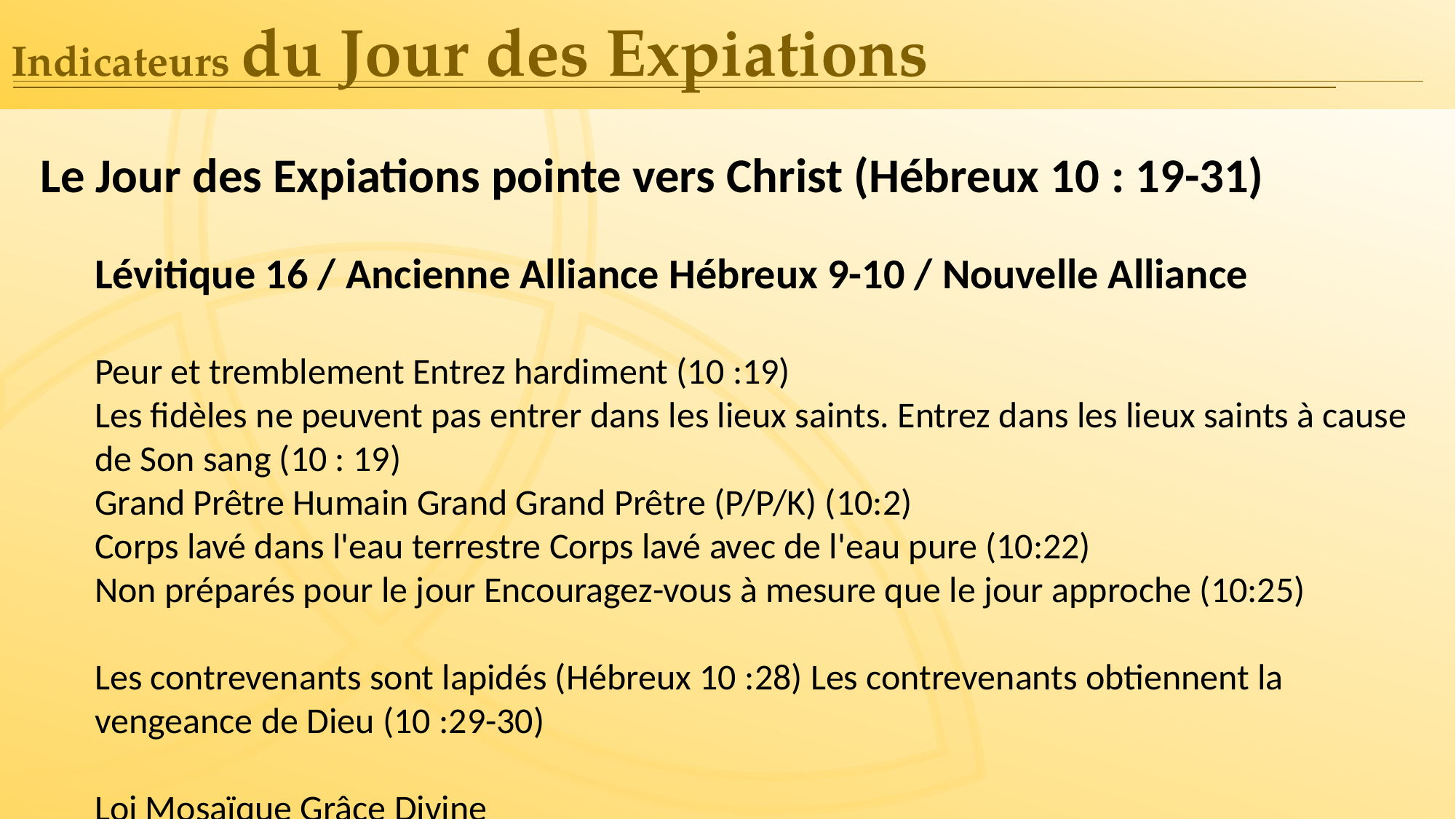

Indicateurs du Jour des Expiations
Le Jour des Expiations pointe vers Christ (Hébreux 10 : 19-31)
Lévitique 16 / Ancienne Alliance Hébreux 9-10 / Nouvelle Alliance
Peur et tremblement Entrez hardiment (10 :19)
Les fidèles ne peuvent pas entrer dans les lieux saints. Entrez dans les lieux saints à cause de Son sang (10 : 19)
Grand Prêtre Humain Grand Grand Prêtre (P/P/K) (10:2)
Corps lavé dans l'eau terrestre Corps lavé avec de l'eau pure (10:22)
Non préparés pour le jour Encouragez-vous à mesure que le jour approche (10:25)

Les contrevenants sont lapidés (Hébreux 10 :28) Les contrevenants obtiennent la vengeance de Dieu (10 :29-30)

Loi Mosaïque Grâce Divine